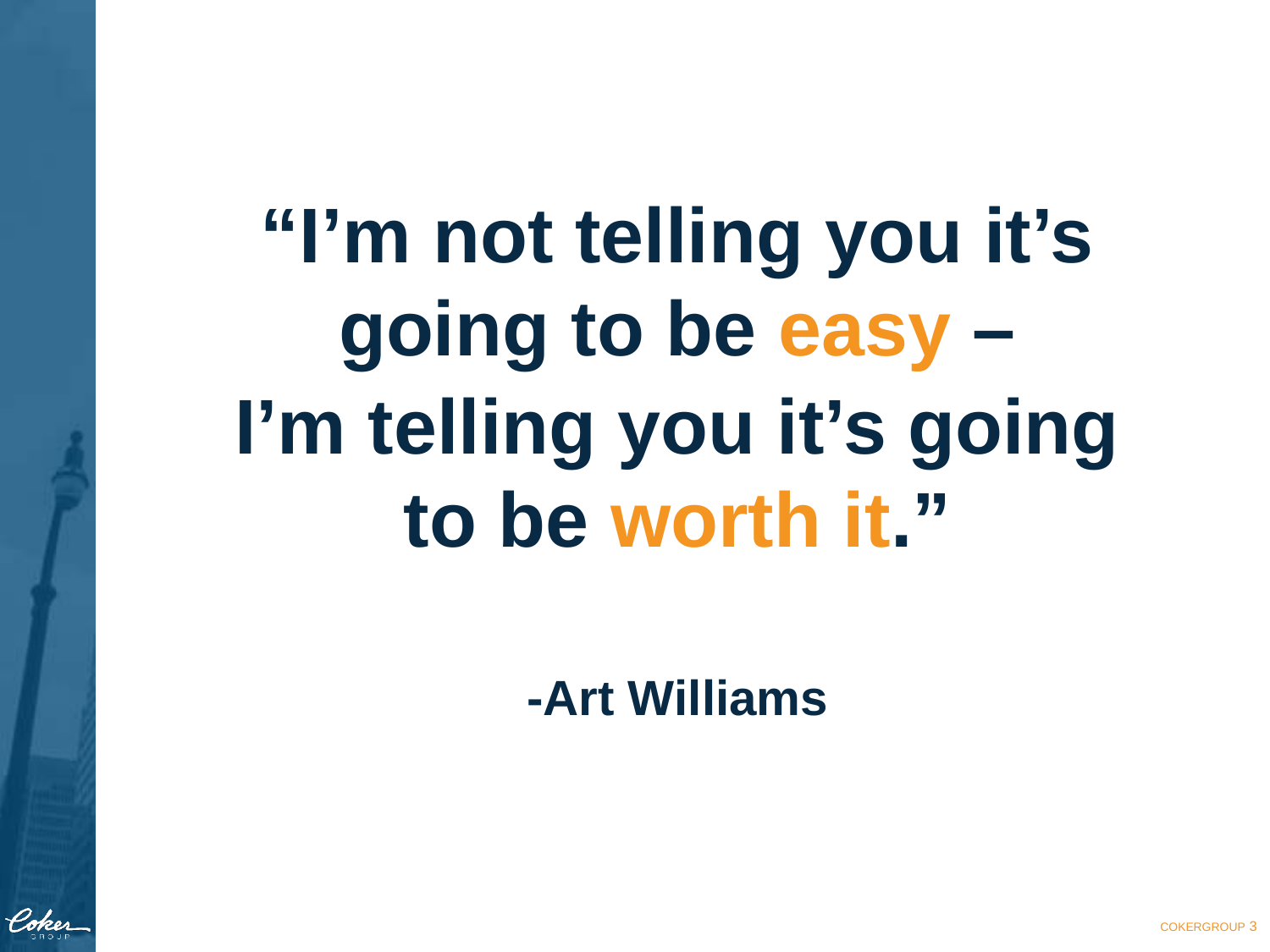

“I’m not telling you it’s going to be easy –
I’m telling you it’s going to be worth it.”

-Art Williams

COKERGROUP 3